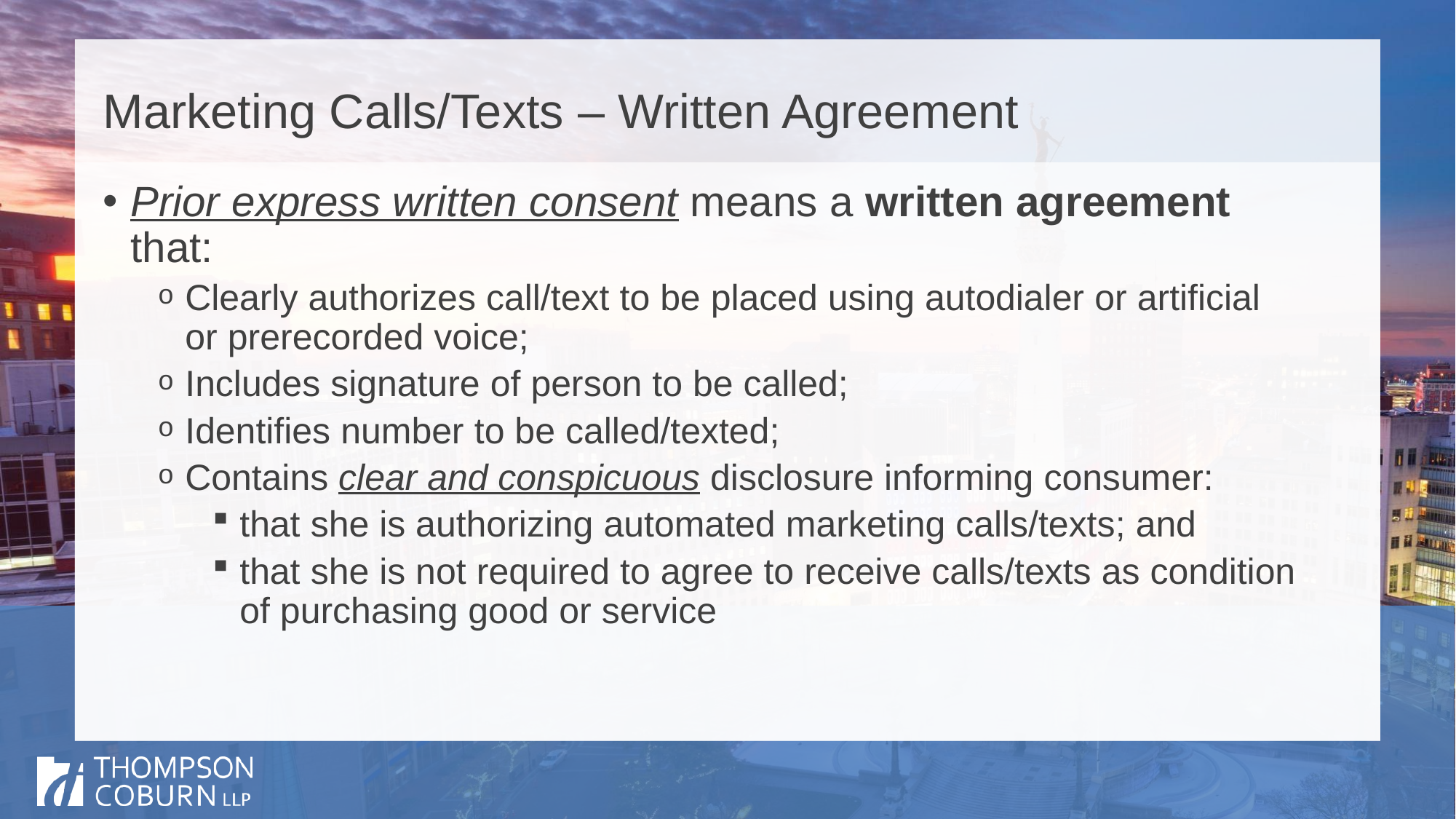

# Marketing Calls/Texts – Written Agreement
Prior express written consent means a written agreement that:
Clearly authorizes call/text to be placed using autodialer or artificial or prerecorded voice;
Includes signature of person to be called;
Identifies number to be called/texted;
Contains clear and conspicuous disclosure informing consumer:
that she is authorizing automated marketing calls/texts; and
that she is not required to agree to receive calls/texts as condition of purchasing good or service